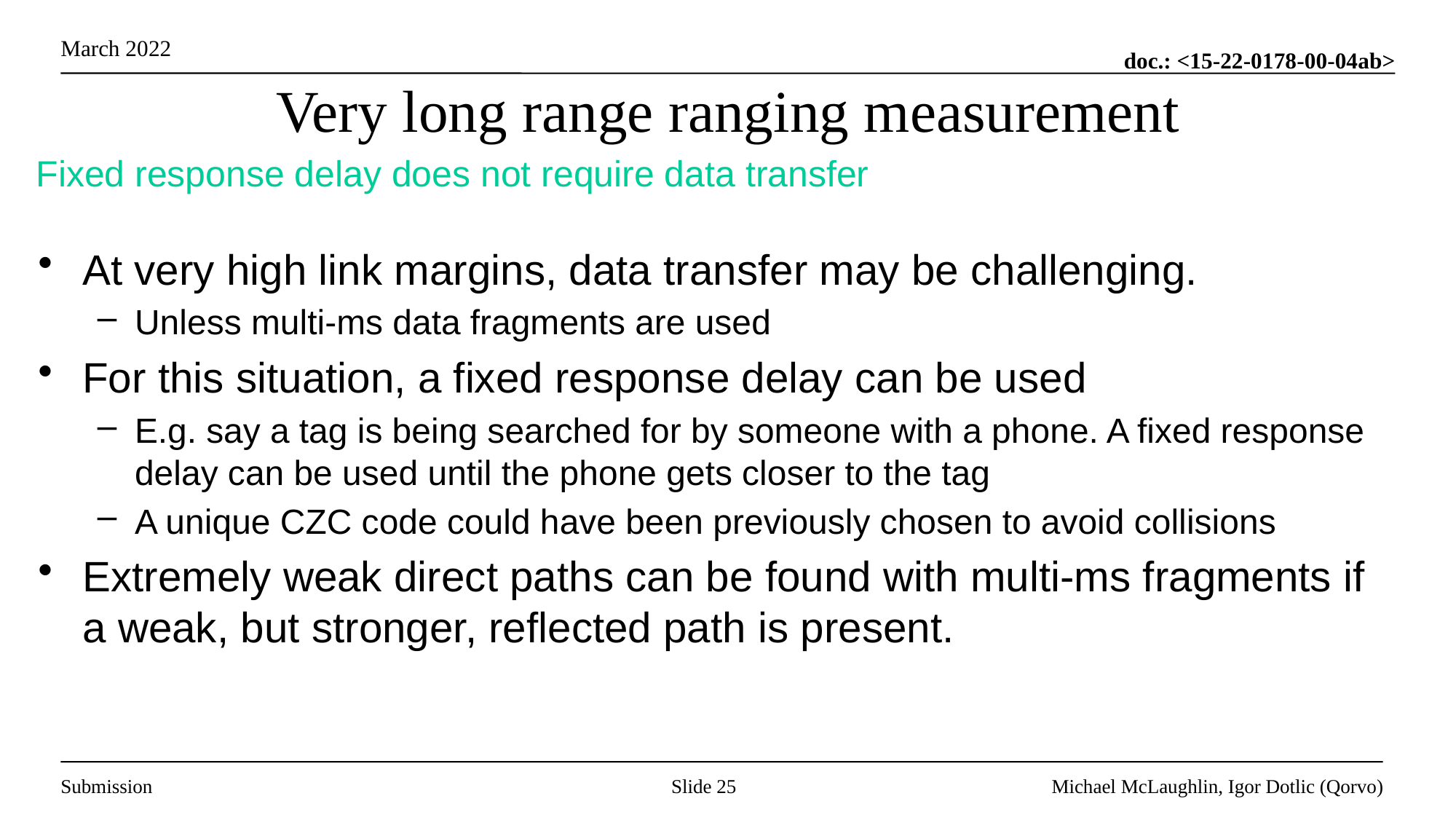

# Very long range ranging measurement
Fixed response delay does not require data transfer
At very high link margins, data transfer may be challenging.
Unless multi-ms data fragments are used
For this situation, a fixed response delay can be used
E.g. say a tag is being searched for by someone with a phone. A fixed response delay can be used until the phone gets closer to the tag
A unique CZC code could have been previously chosen to avoid collisions
Extremely weak direct paths can be found with multi-ms fragments if a weak, but stronger, reflected path is present.